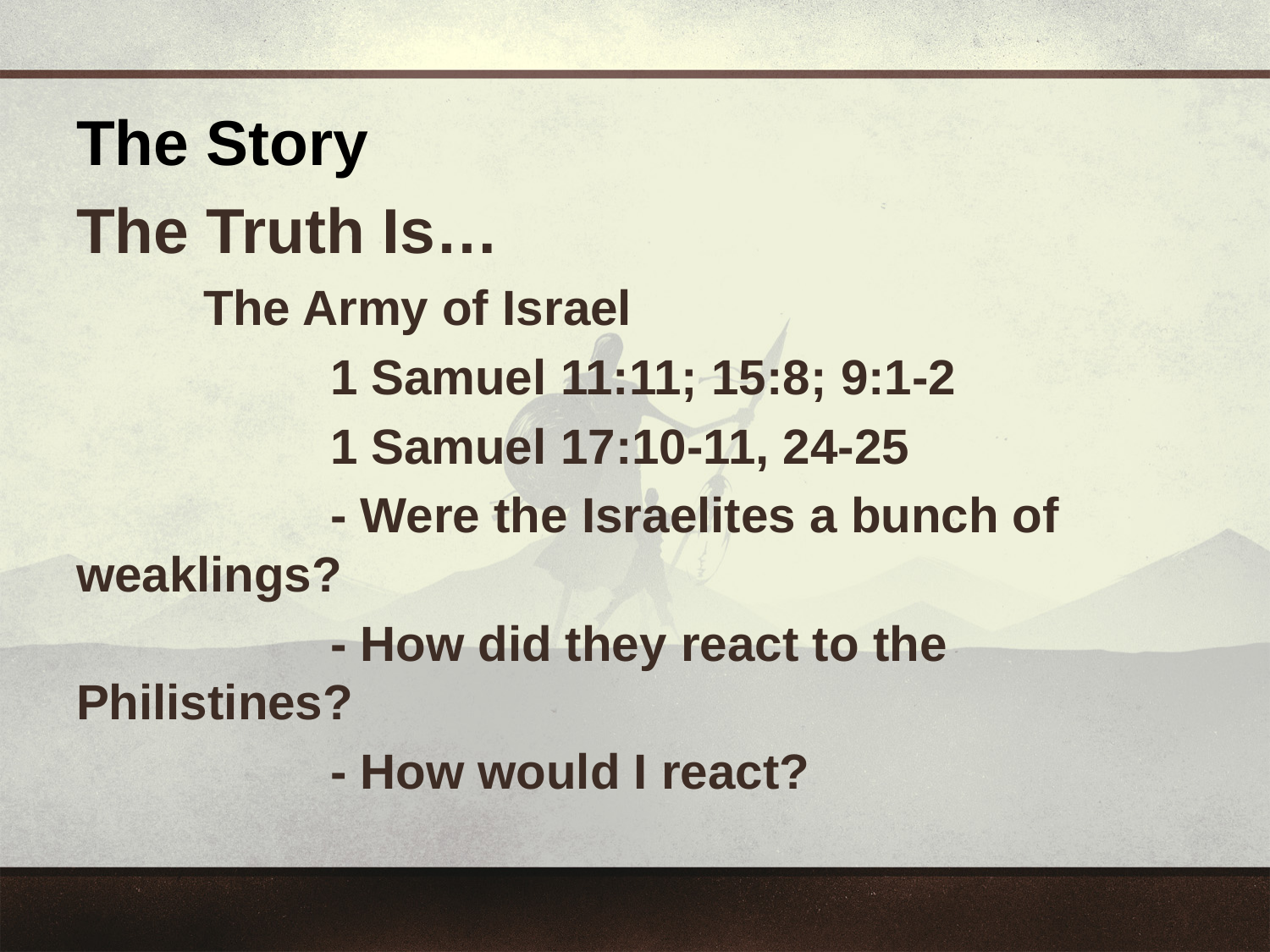

The Story
The Truth Is…
	The Army of Israel
		1 Samuel 11:11; 15:8; 9:1-2
		1 Samuel 17:10-11, 24-25
		- Were the Israelites a bunch of weaklings?
		- How did they react to the Philistines?
		- How would I react?